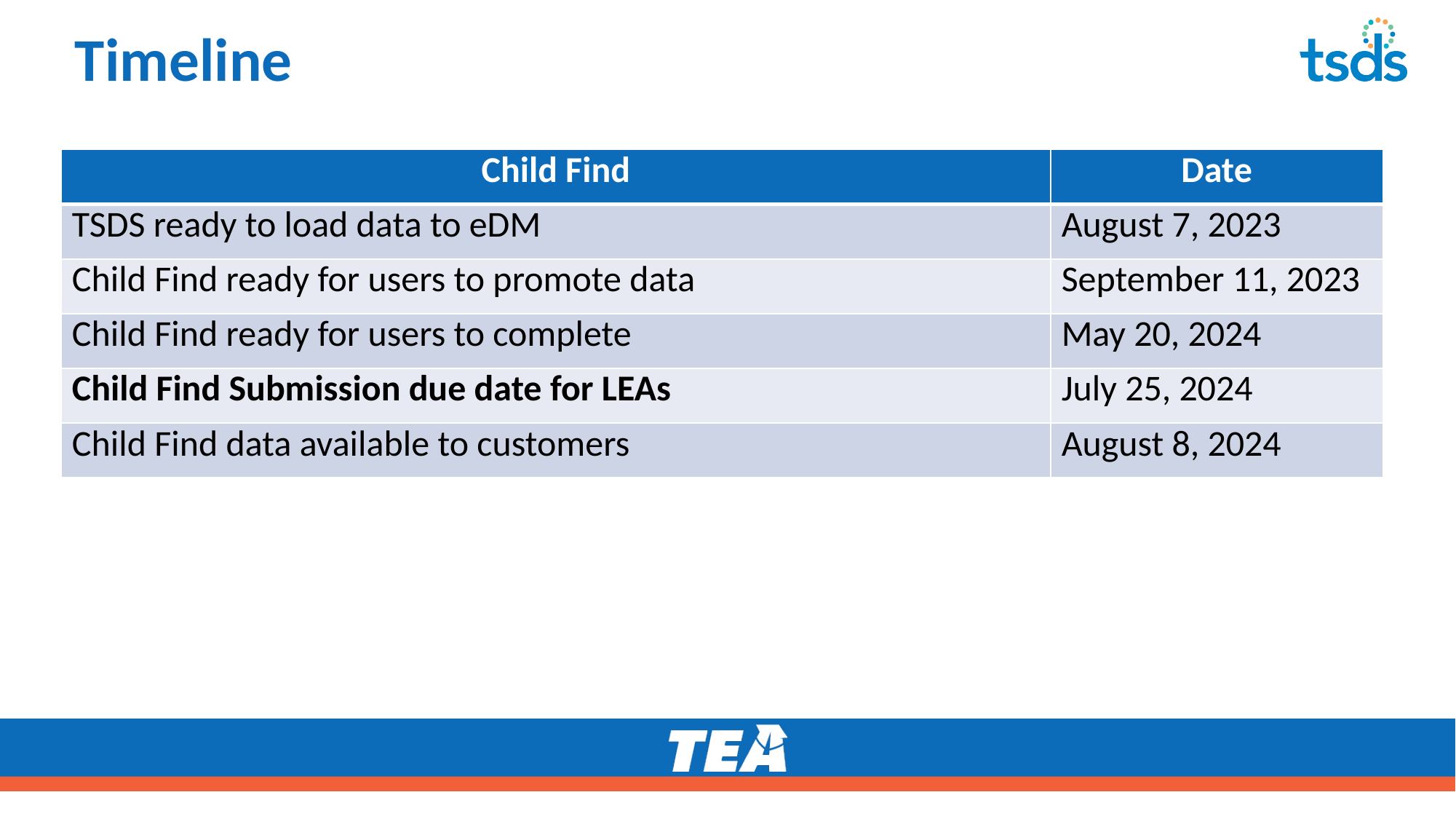

# Timeline 1
| Child Find | Date |
| --- | --- |
| TSDS ready to load data to eDM | August 7, 2023 |
| Child Find ready for users to promote data | September 11, 2023 |
| Child Find ready for users to complete | May 20, 2024 |
| Child Find Submission due date for LEAs | July 25, 2024 |
| Child Find data available to customers | August 8, 2024 |